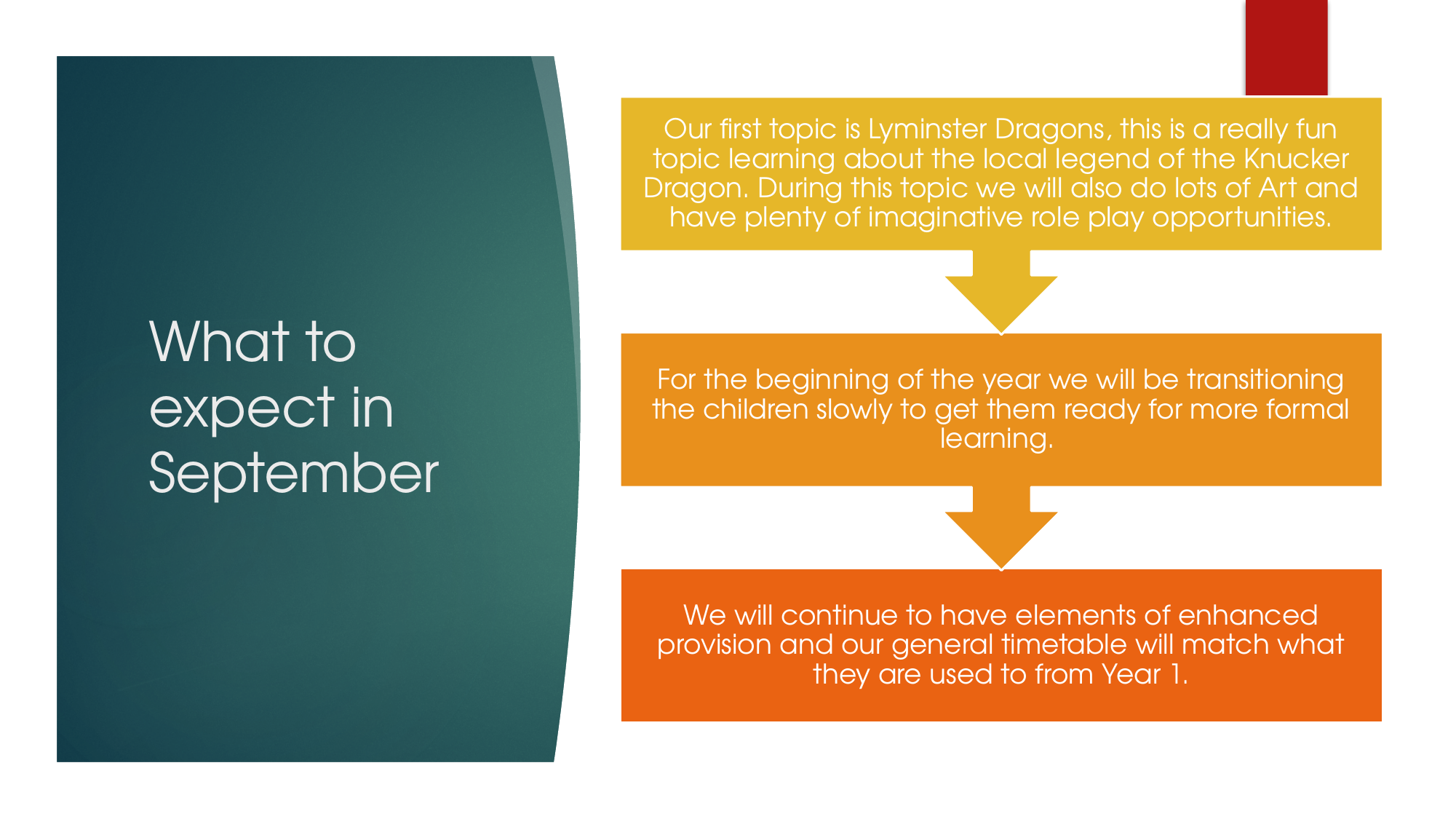

We will continue to have elements of enhanced provision and our general timetable will match what they are used to from Year 1.
For the beginning of the year we will be transitioning the children slowly to get them ready for more formal learning.
Our first topic is Lyminster Dragons, this is a really fun topic learning about the local legend of the Knucker Dragon. During this topic we will also do lots of Art and have plenty of imaginative role play opportunities.
# What to expect in September